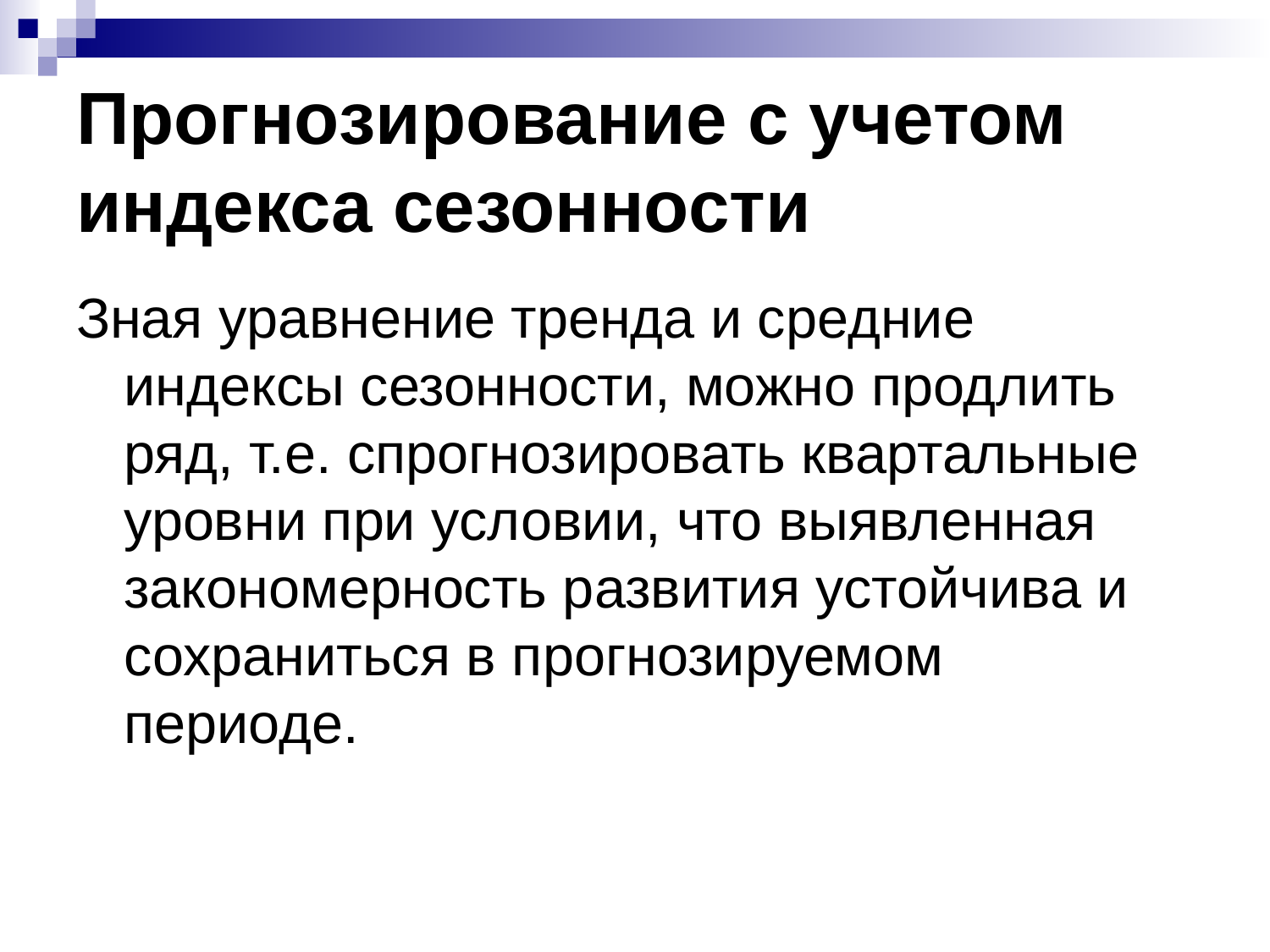

# Прогнозирование с учетом индекса сезонности
Зная уравнение тренда и средние индексы сезонности, можно продлить ряд, т.е. спрогнозировать квартальные уровни при условии, что выявленная закономерность развития устойчива и сохраниться в прогнозируемом периоде.